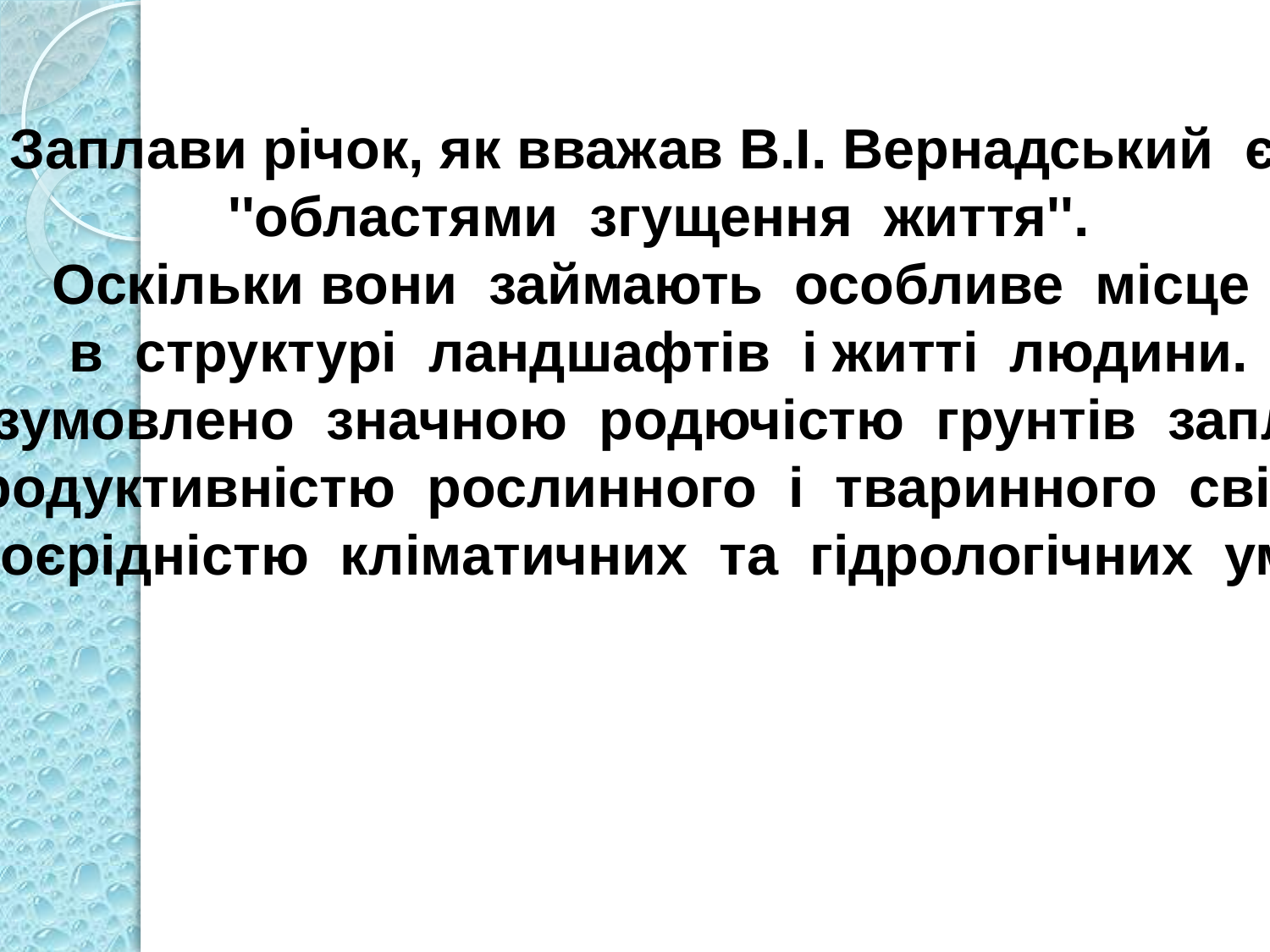

Заплави річок, як вважав В.І. Вернадський  є
''областями  згущення  життя''.
Оскільки вони  займають  особливе  місце
 в  структурі  ландшафтів  і житті  людини.
 Це  зумовлено  значною  родючістю  грунтів  заплави,
продуктивністю  рослинного  і  тваринного  світу,
своєрідністю  кліматичних  та  гідрологічних  умов.